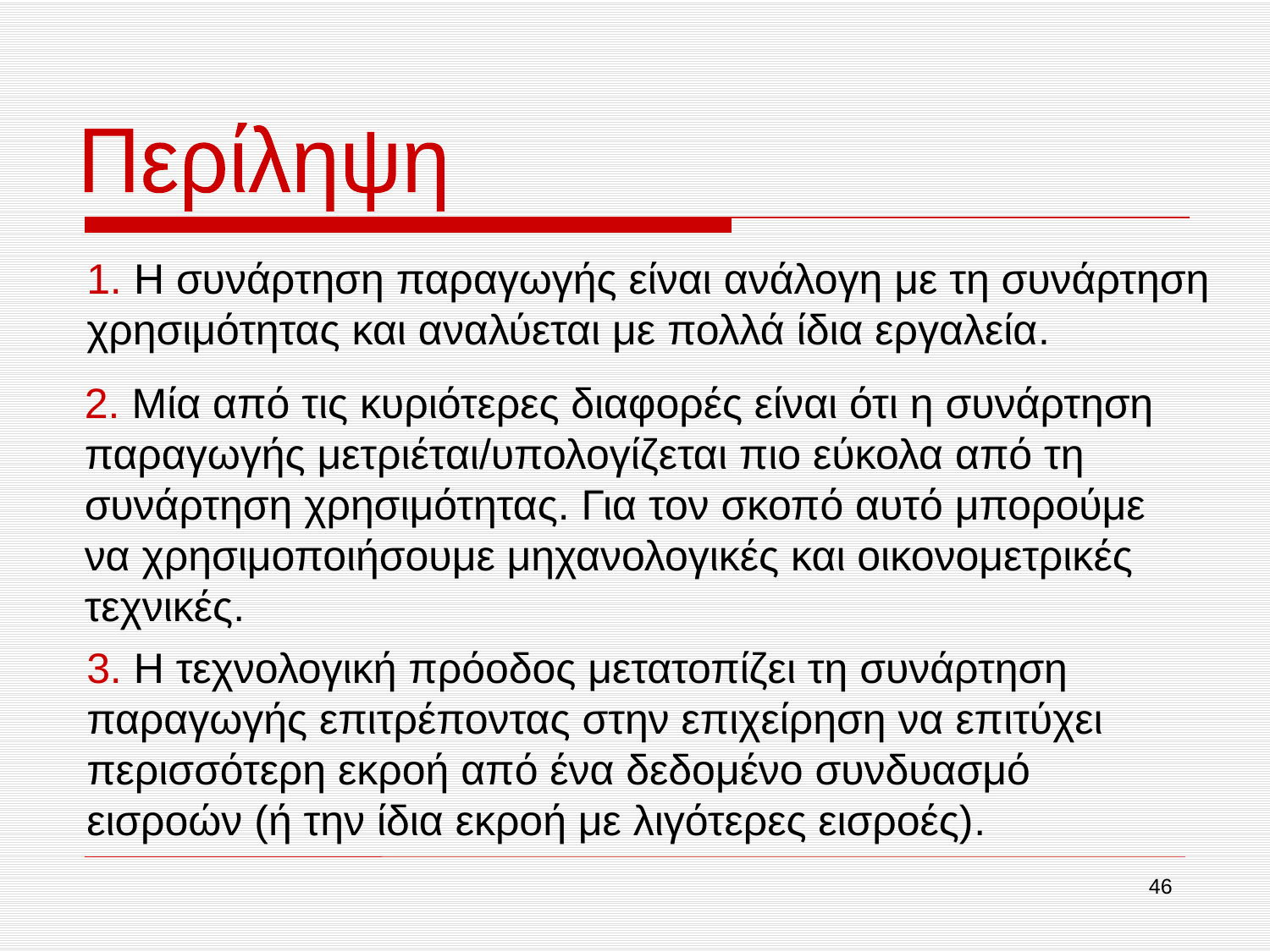

Περίληψη
1. Η συνάρτηση παραγωγής είναι ανάλογη με τη συνάρτηση χρησιμότητας και αναλύεται με πολλά ίδια εργαλεία.

2. Μία από τις κυριότερες διαφορές είναι ότι η συνάρτηση παραγωγής μετριέται/υπολογίζεται πιο εύκολα από τη συνάρτηση χρησιμότητας. Για τον σκοπό αυτό μπορούμε να χρησιμοποιήσουμε μηχανολογικές και οικονομετρικές τεχνικές.
3. Η τεχνολογική πρόοδος μετατοπίζει τη συνάρτηση παραγωγής επιτρέποντας στην επιχείρηση να επιτύχει περισσότερη εκροή από ένα δεδομένο συνδυασμό εισροών (ή την ίδια εκροή με λιγότερες εισροές).

46